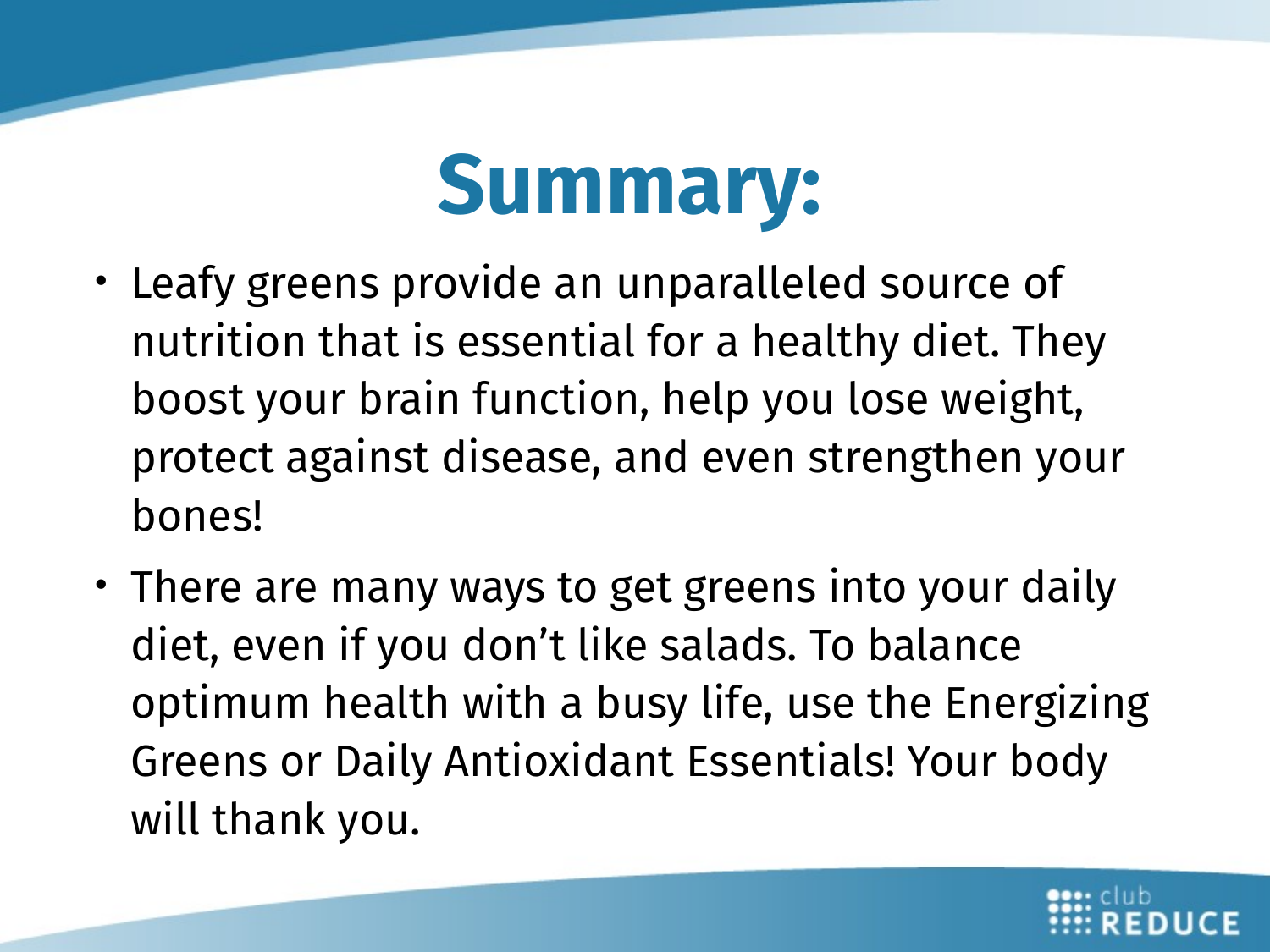

Summary:
Leafy greens provide an unparalleled source of nutrition that is essential for a healthy diet. They boost your brain function, help you lose weight, protect against disease, and even strengthen your bones!
There are many ways to get greens into your daily diet, even if you don’t like salads. To balance optimum health with a busy life, use the Energizing Greens or Daily Antioxidant Essentials! Your body will thank you.